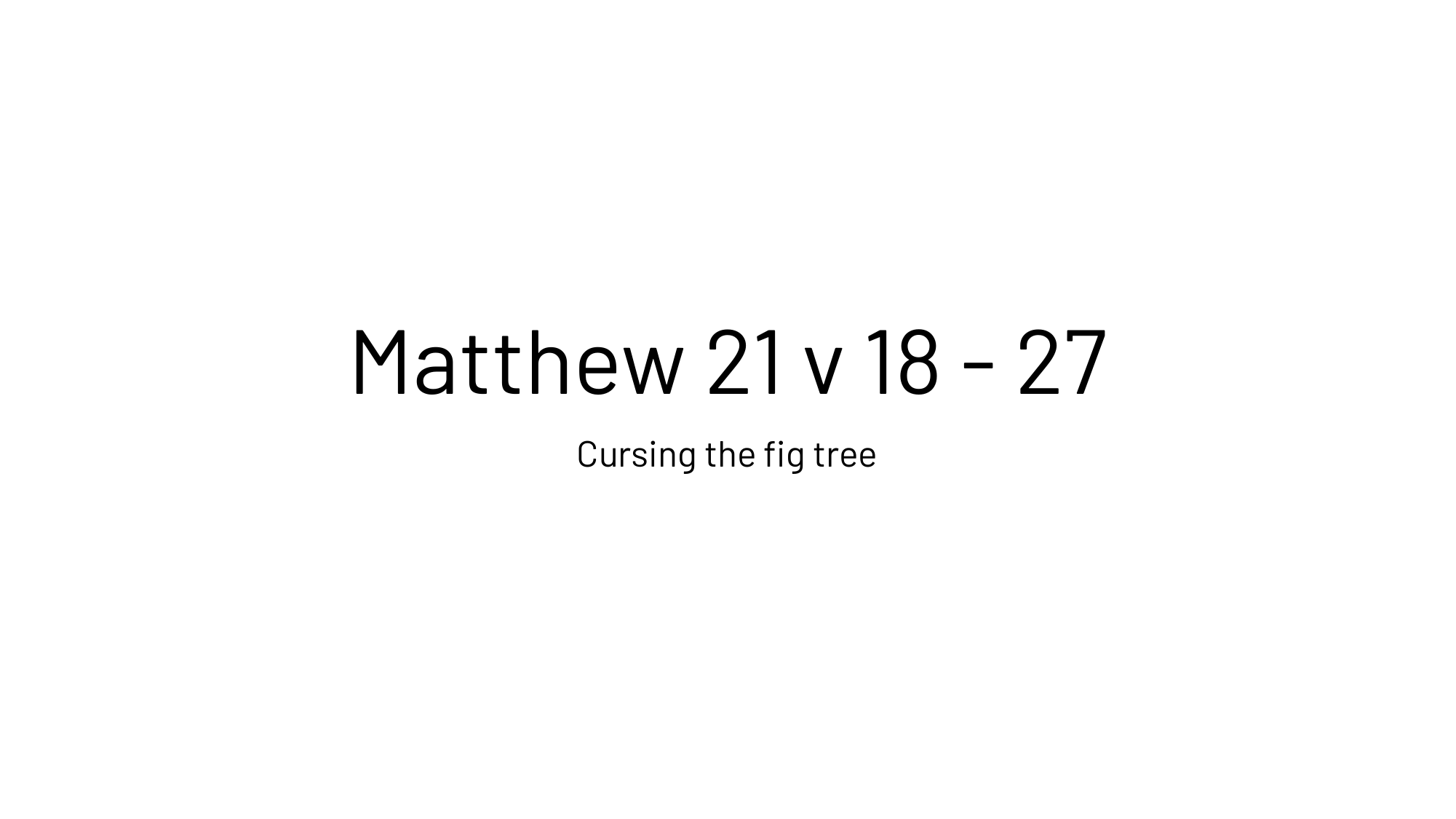

# Matthew 21 v 18 - 27
Cursing the fig tree